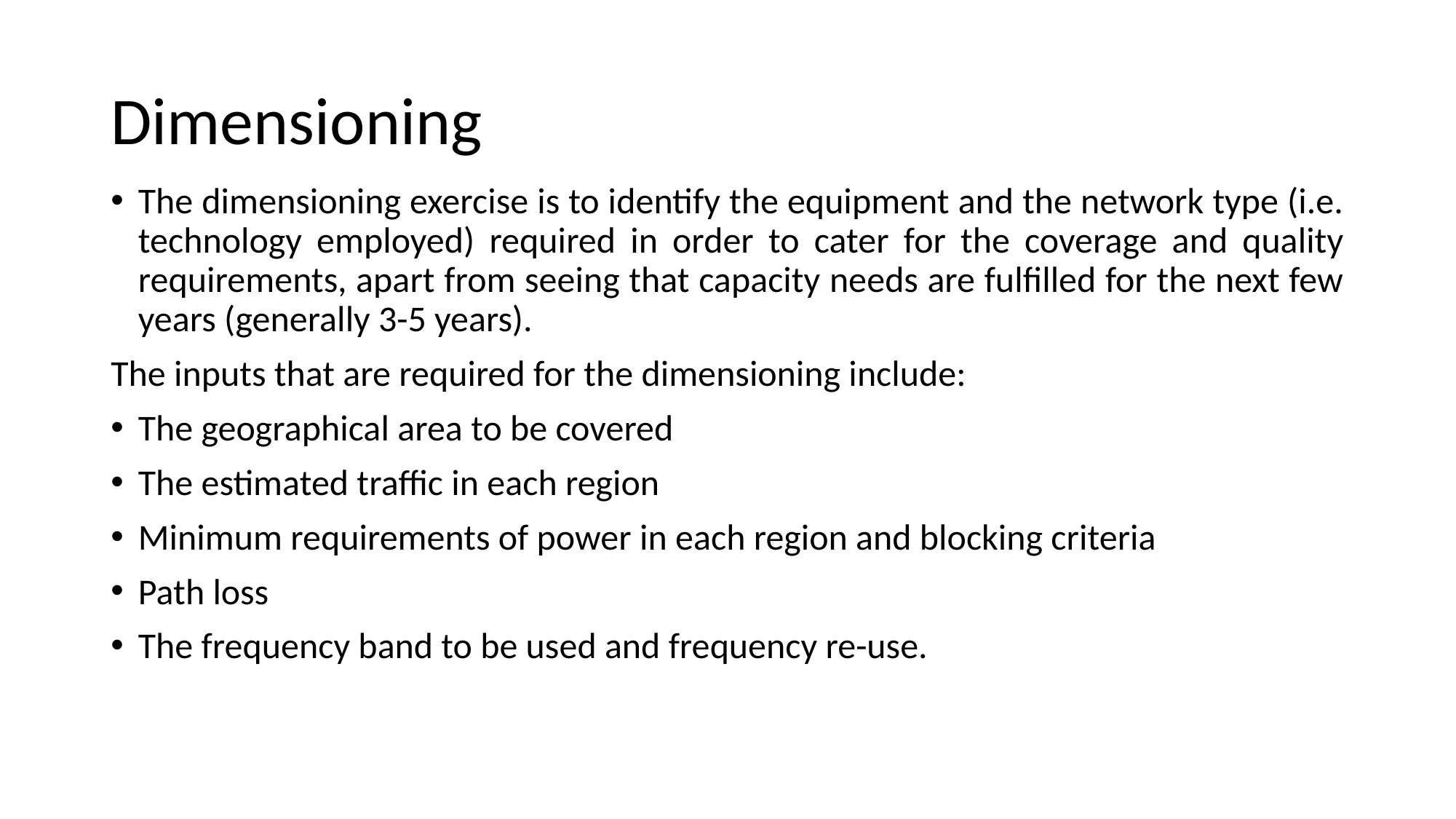

# Dimensioning
The dimensioning exercise is to identify the equipment and the network type (i.e. technology employed) required in order to cater for the coverage and quality requirements, apart from seeing that capacity needs are fulfilled for the next few years (generally 3-5 years).
The inputs that are required for the dimensioning include:
The geographical area to be covered
The estimated traffic in each region
Minimum requirements of power in each region and blocking criteria
Path loss
The frequency band to be used and frequency re-use.